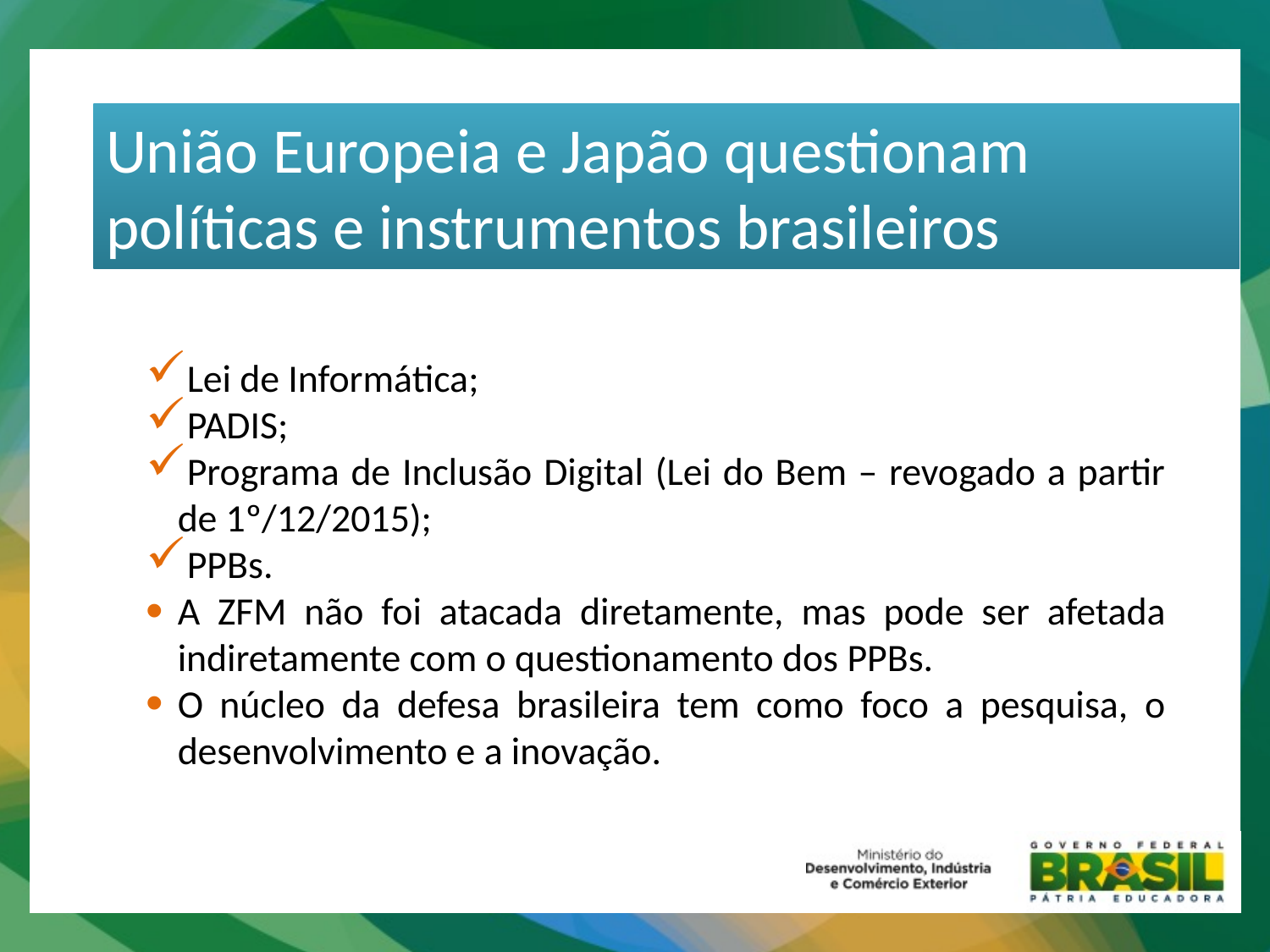

União Europeia e Japão questionam políticas e instrumentos brasileiros
Lei de Informática;
PADIS;
Programa de Inclusão Digital (Lei do Bem – revogado a partir de 1º/12/2015);
PPBs.
A ZFM não foi atacada diretamente, mas pode ser afetada indiretamente com o questionamento dos PPBs.
O núcleo da defesa brasileira tem como foco a pesquisa, o desenvolvimento e a inovação.